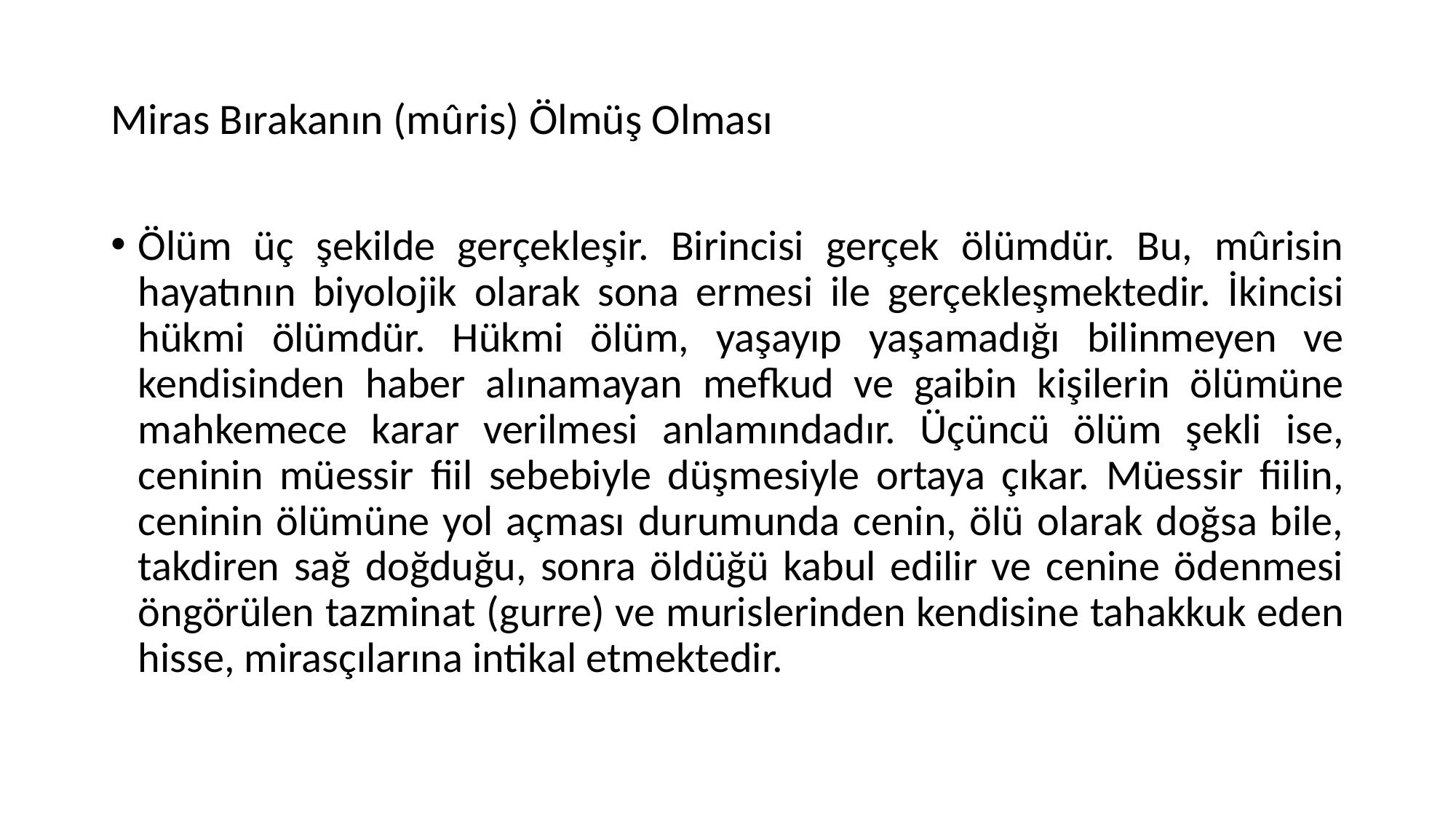

# Miras Bırakanın (mûris) Ölmüş Olması
Ölüm üç şekilde gerçekleşir. Birincisi gerçek ölümdür. Bu, mûrisin hayatının biyolojik olarak sona ermesi ile gerçekleşmektedir. İkincisi hükmi ölümdür. Hükmi ölüm, yaşayıp yaşamadığı bilinmeyen ve kendisinden haber alınamayan mefkud ve gaibin kişilerin ölümüne mahkemece karar verilmesi anlamındadır. Üçüncü ölüm şekli ise, ceninin müessir fiil sebebiyle düşmesiyle ortaya çıkar. Müessir fiilin, ceninin ölümüne yol açması durumunda cenin, ölü olarak doğsa bile, takdiren sağ doğduğu, sonra öldüğü kabul edilir ve cenine ödenmesi öngörülen tazminat (gurre) ve murislerinden kendisine tahakkuk eden hisse, mirasçılarına intikal etmektedir.